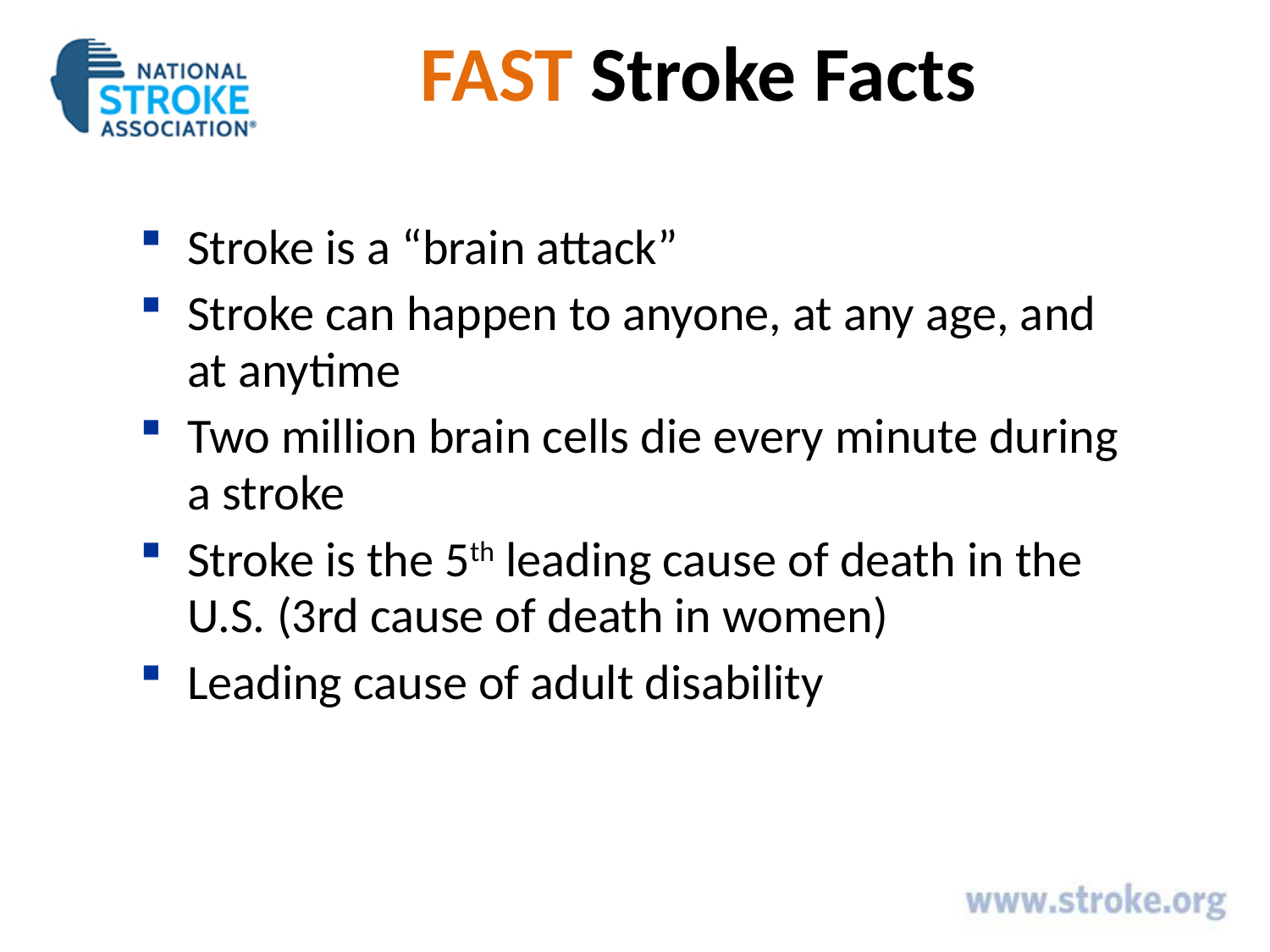

# FAST Stroke Facts
Stroke is a “brain attack”
Stroke can happen to anyone, at any age, and at anytime
Two million brain cells die every minute during a stroke
Stroke is the 5th leading cause of death in the U.S. (3rd cause of death in women)
Leading cause of adult disability